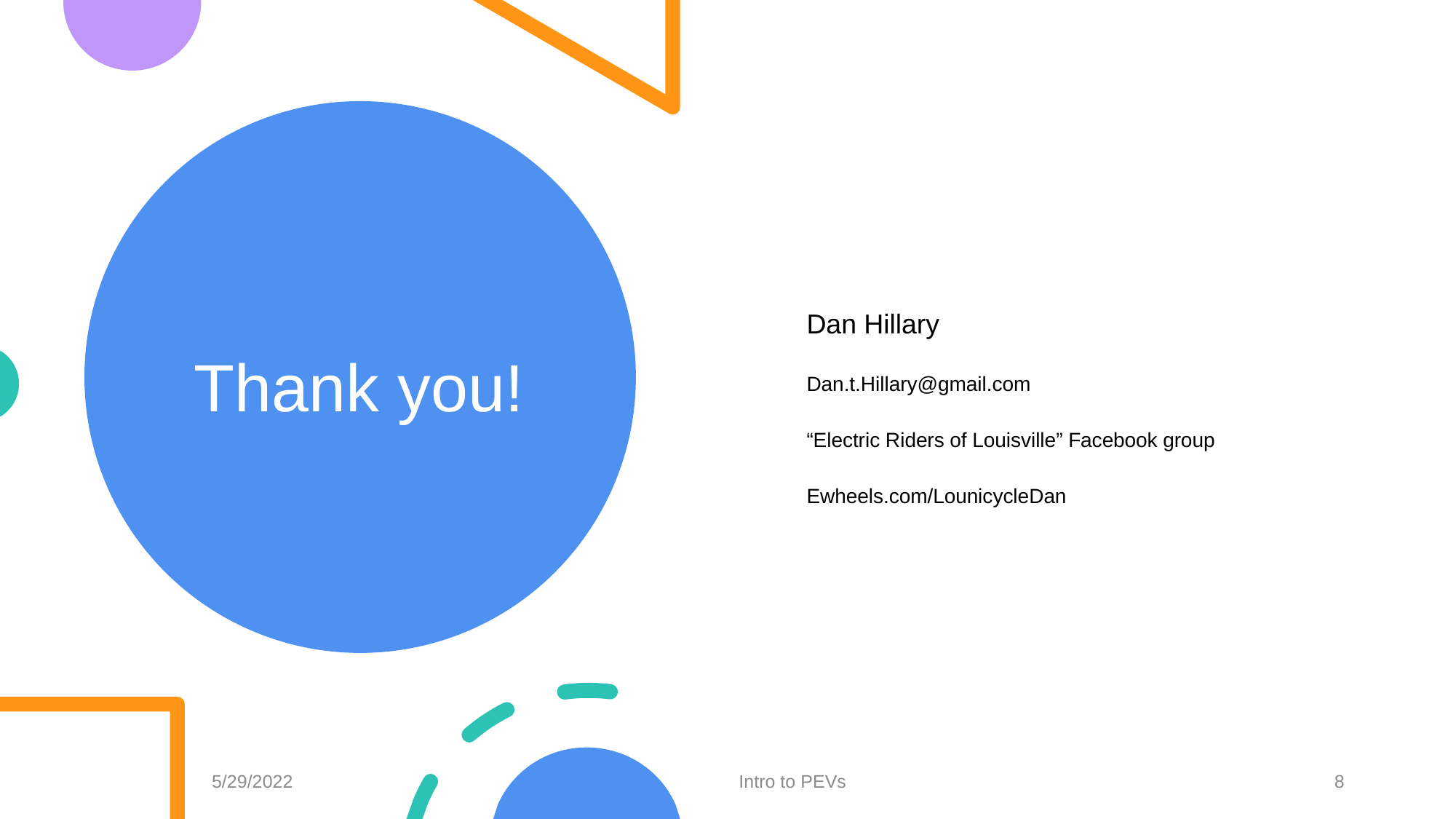

# Thank you!
Dan Hillary
Dan.t.Hillary@gmail.com
“Electric Riders of Louisville” Facebook group
Ewheels.com/LounicycleDan

5/29/2022
Intro to PEVs
8